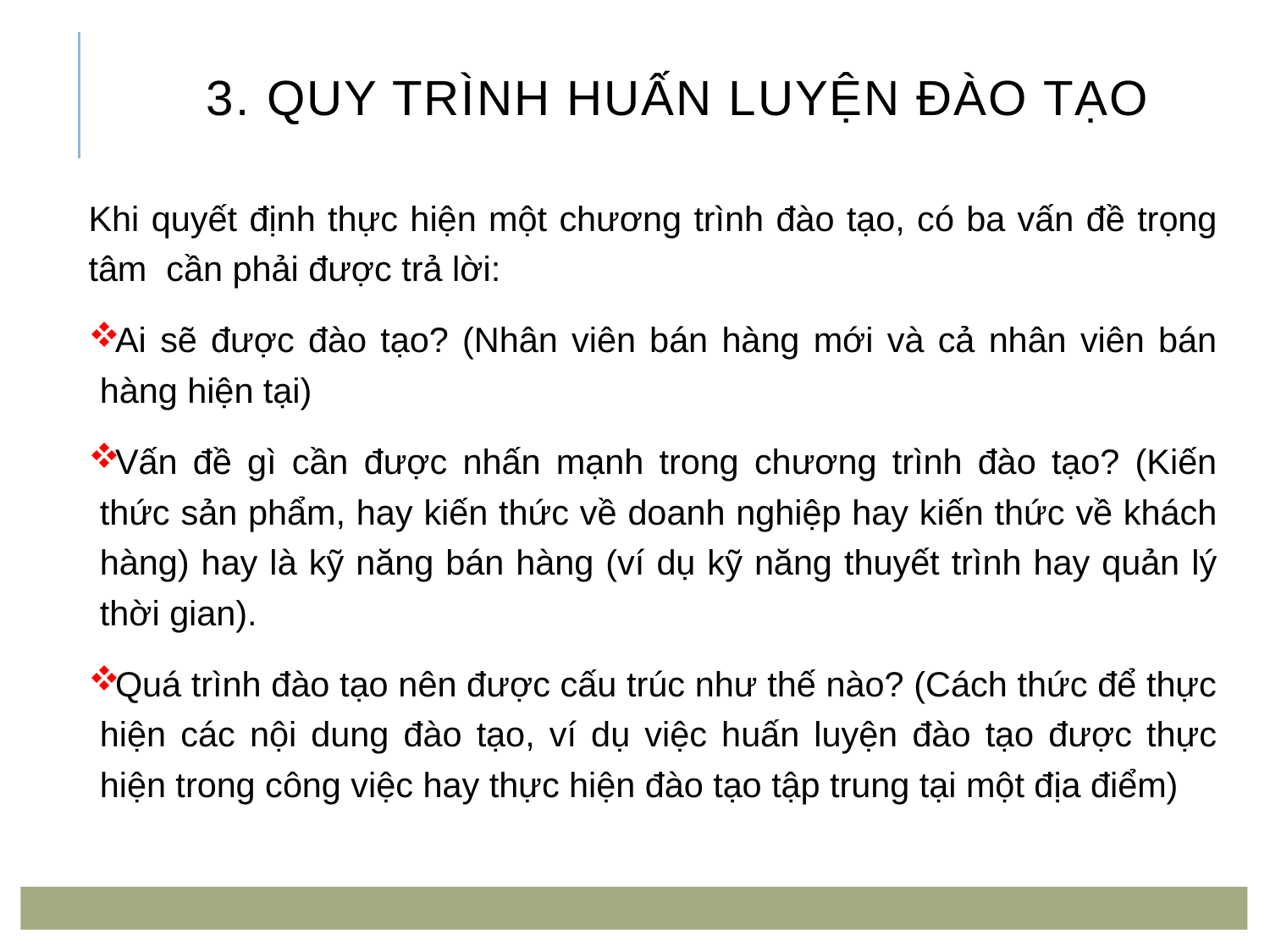

# 3. Quy trình huấn luyện đào tạo
Khi quyết định thực hiện một chương trình đào tạo, có ba vấn đề trọng tâm  cần phải được trả lời:
Ai sẽ được đào tạo? (Nhân viên bán hàng mới và cả nhân viên bán hàng hiện tại)
Vấn đề gì cần được nhấn mạnh trong chương trình đào tạo? (Kiến thức sản phẩm, hay kiến thức về doanh nghiệp hay kiến thức về khách hàng) hay là kỹ năng bán hàng (ví dụ kỹ năng thuyết trình hay quản lý thời gian).
Quá trình đào tạo nên được cấu trúc như thế nào? (Cách thức để thực hiện các nội dung đào tạo, ví dụ việc huấn luyện đào tạo được thực hiện trong công việc hay thực hiện đào tạo tập trung tại một địa điểm)